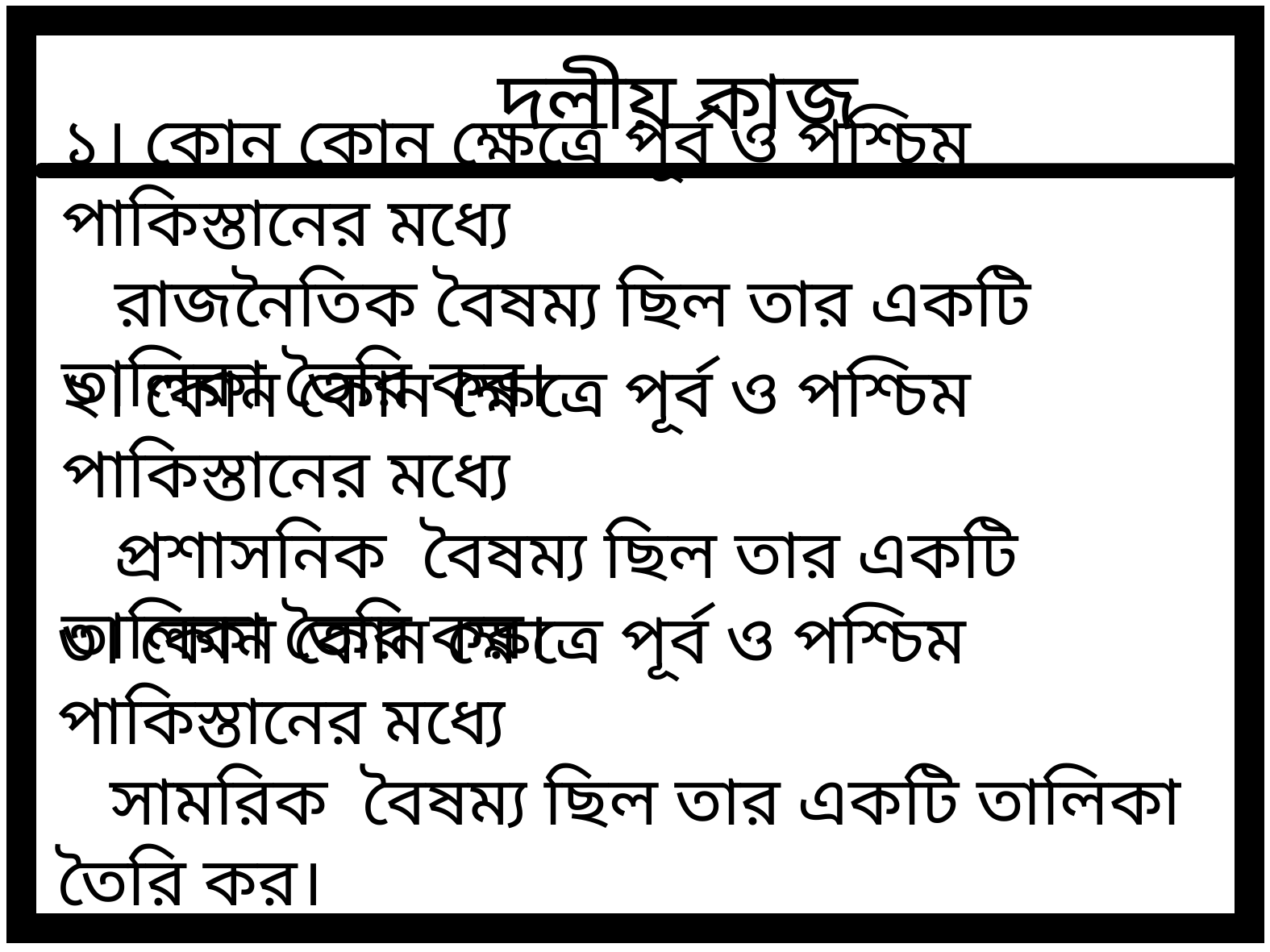

দলীয় কাজ
১। কোন কোন ক্ষেত্রে পূর্ব ও পশ্চিম পাকিস্তানের মধ্যে
   রাজনৈতিক বৈষম্য ছিল তার একটি তালিকা তৈরি কর।
২। কোন কোন ক্ষেত্রে পূর্ব ও পশ্চিম পাকিস্তানের মধ্যে
   প্রশাসনিক  বৈষম্য ছিল তার একটি তালিকা তৈরি কর।
৩। কোন কোন ক্ষেত্রে পূর্ব ও পশ্চিম পাকিস্তানের মধ্যে
   সামরিক  বৈষম্য ছিল তার একটি তালিকা তৈরি কর।